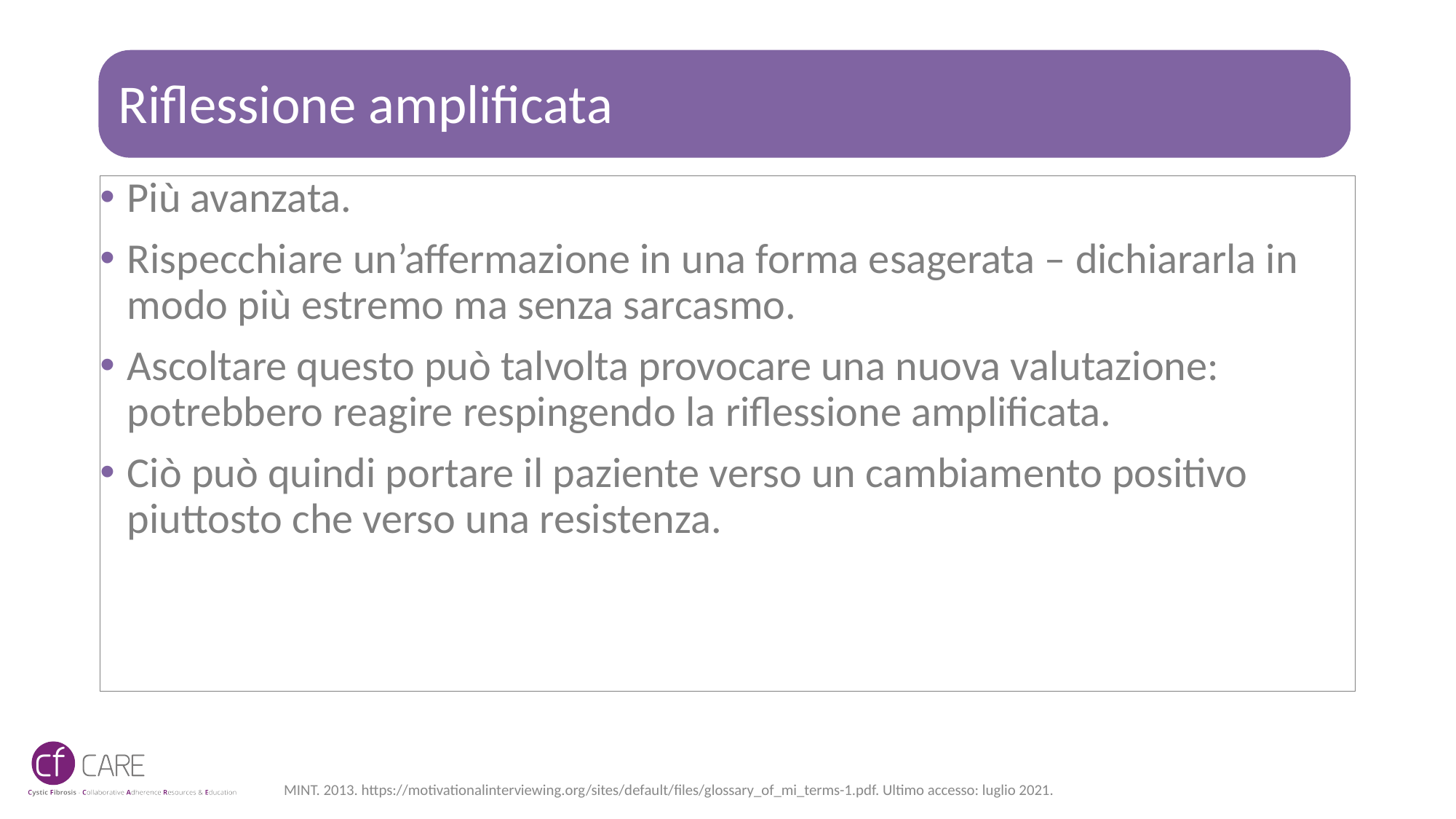

# Riflessione amplificata
Più avanzata.
Rispecchiare un’affermazione in una forma esagerata – dichiararla in modo più estremo ma senza sarcasmo.
Ascoltare questo può talvolta provocare una nuova valutazione: potrebbero reagire respingendo la riflessione amplificata.
Ciò può quindi portare il paziente verso un cambiamento positivo piuttosto che verso una resistenza.
MINT. 2013. https://motivationalinterviewing.org/sites/default/files/glossary_of_mi_terms-1.pdf. Ultimo accesso: luglio 2021.